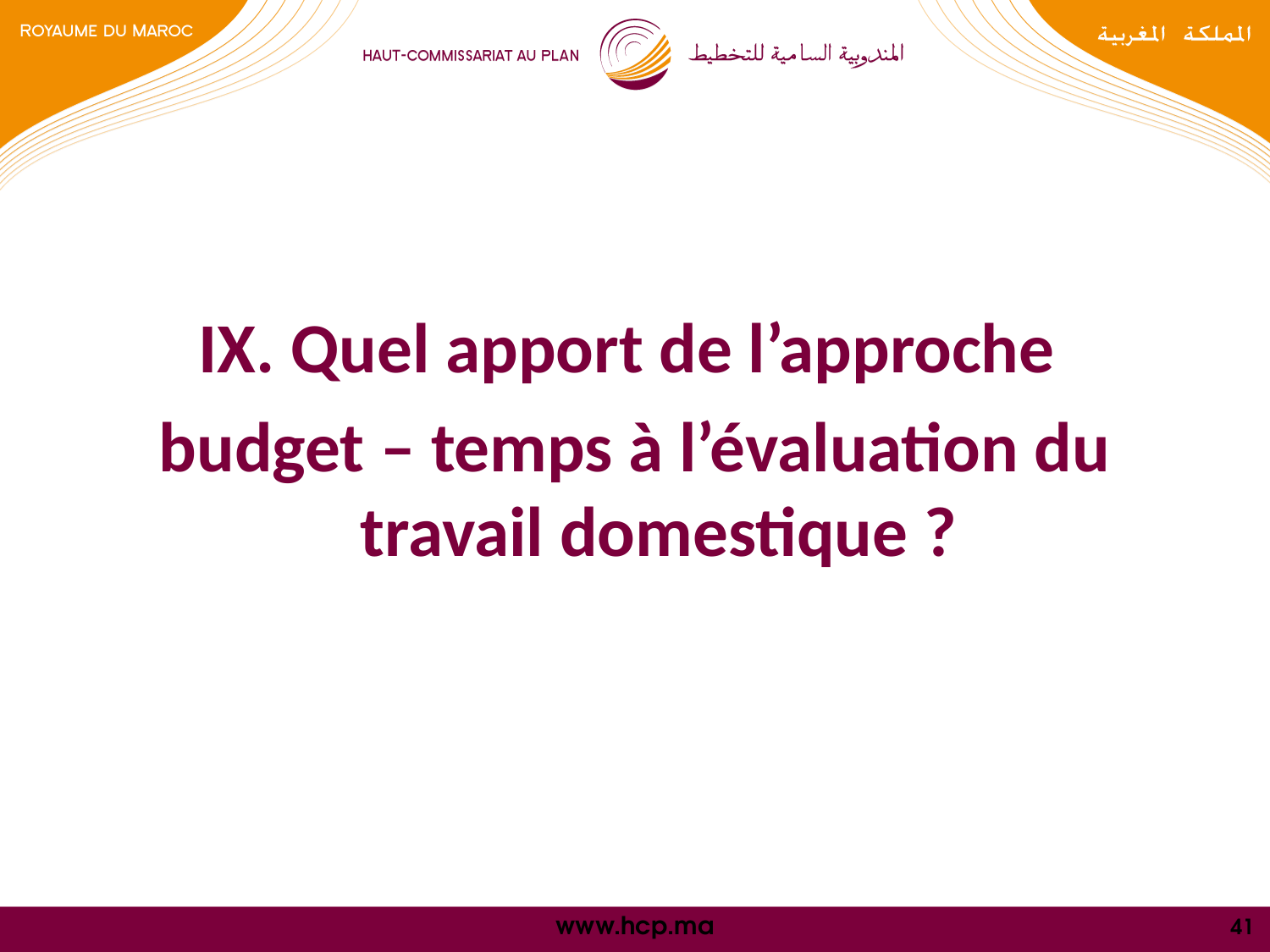

IX. Quel apport de l’approche
budget – temps à l’évaluation du travail domestique ?
41